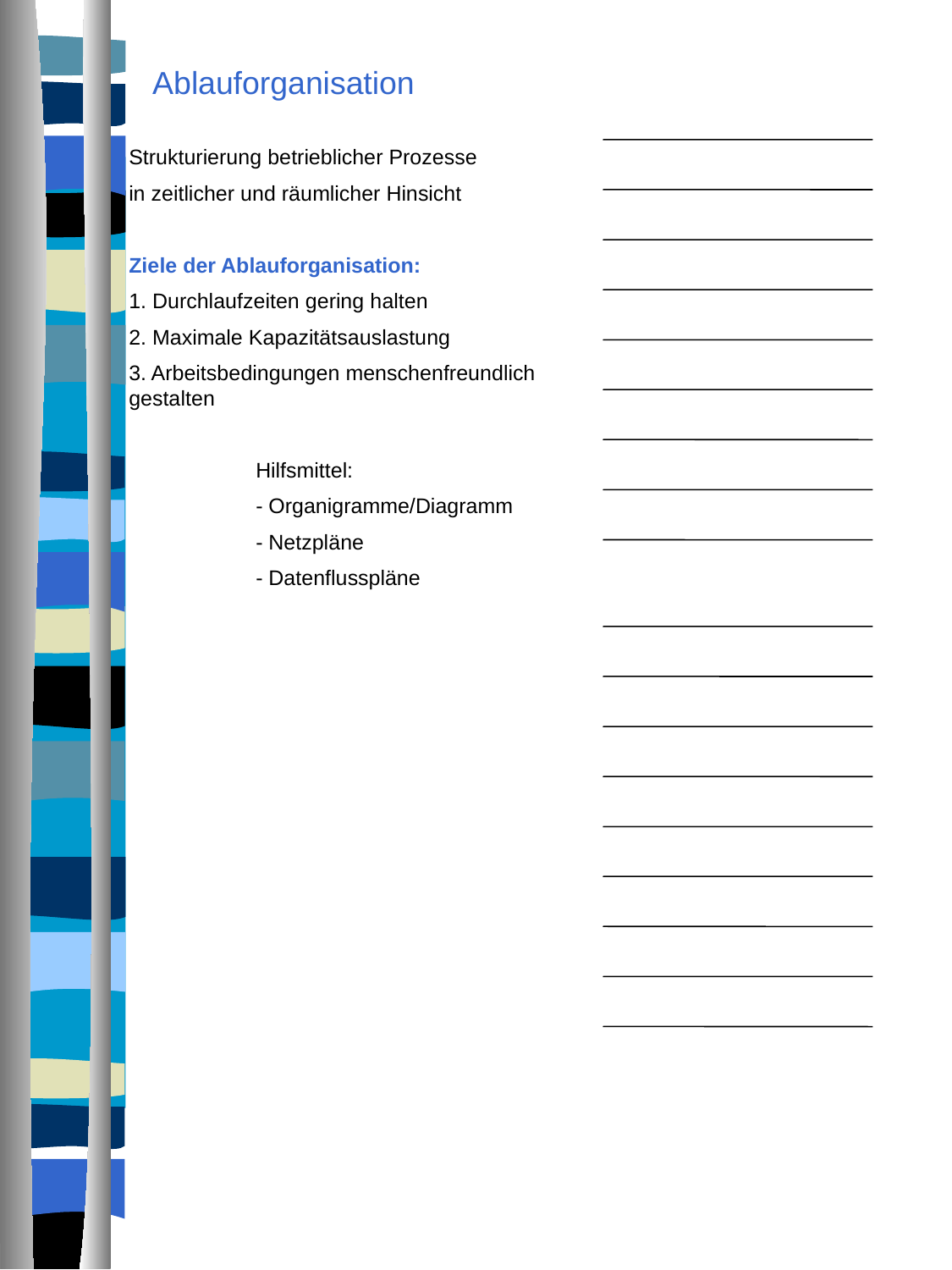

# Ablauforganisation
Strukturierung betrieblicher Prozesse
in zeitlicher und räumlicher Hinsicht

Ziele der Ablauforganisation:
1. Durchlaufzeiten gering halten
2. Maximale Kapazitätsauslastung
3. Arbeitsbedingungen menschenfreundlich  gestalten

	Hilfsmittel:
	- Organigramme/Diagramm
	- Netzpläne
	- Datenflusspläne